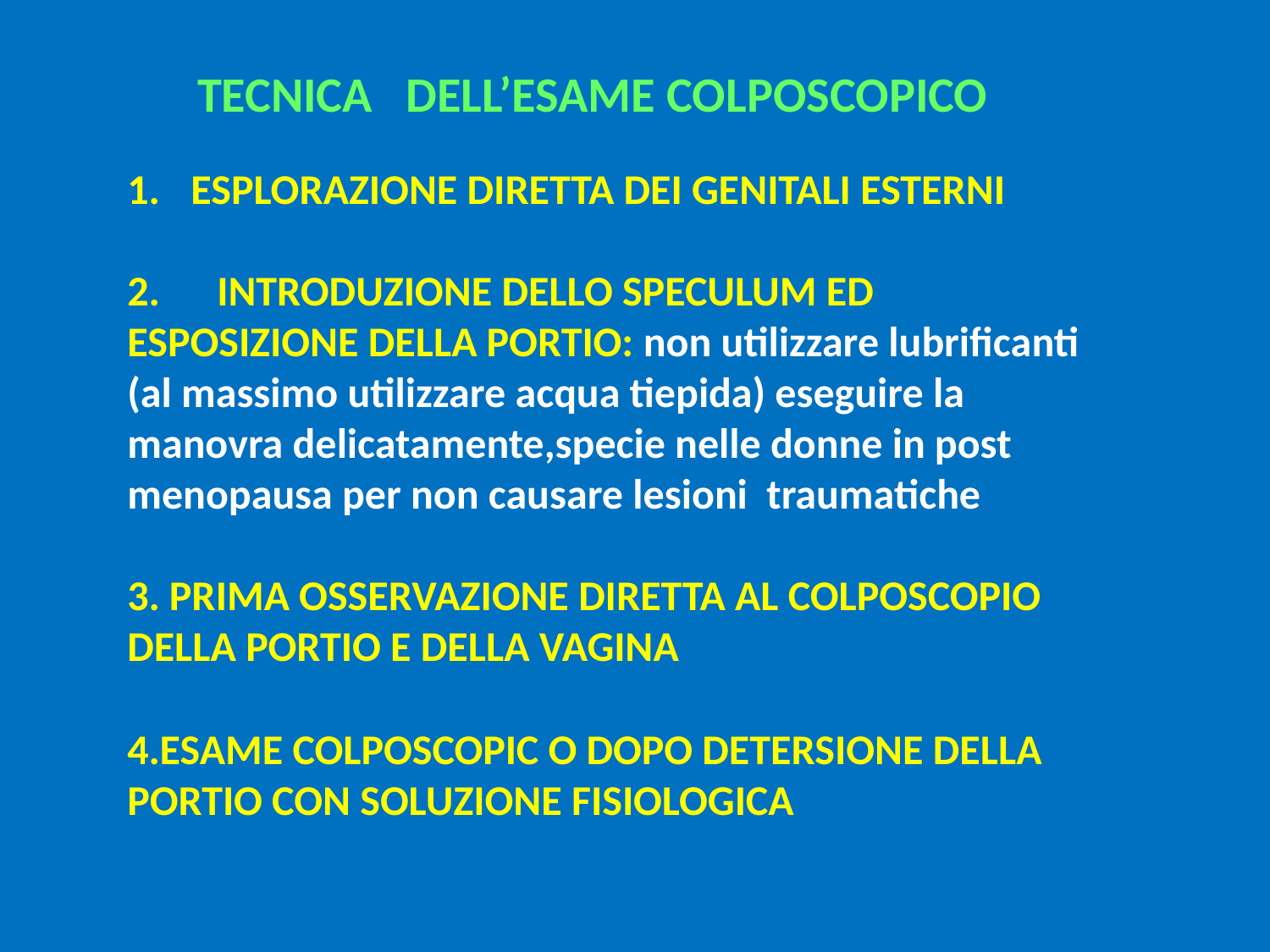

TECNICA   DELL’ESAME COLPOSCOPICO
ESPLORAZIONE DIRETTA DEI GENITALI ESTERNI

2.      INTRODUZIONE DELLO SPECULUM ED
ESPOSIZIONE DELLA PORTIO: non utilizzare lubrificanti (al massimo utilizzare acqua tiepida) eseguire la manovra delicatamente,specie nelle donne in post menopausa per non causare lesioni  traumatiche

3. PRIMA OSSERVAZIONE DIRETTA AL COLPOSCOPIO
DELLA PORTIO E DELLA VAGINA

4.ESAME COLPOSCOPIC O DOPO DETERSIONE DELLA
PORTIO CON SOLUZIONE FISIOLOGICA